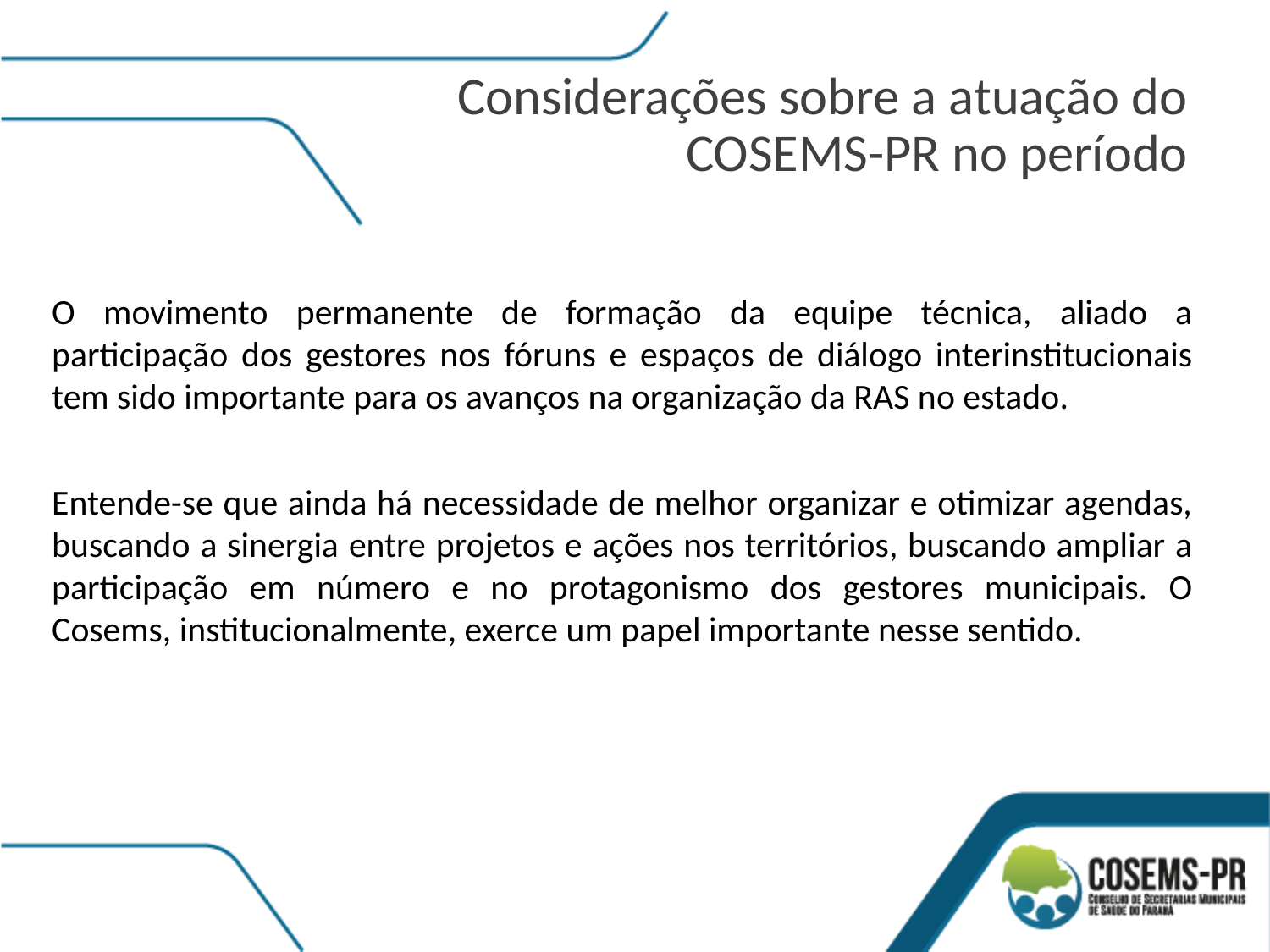

Considerações sobre a atuação do COSEMS-PR no período
O movimento permanente de formação da equipe técnica, aliado a participação dos gestores nos fóruns e espaços de diálogo interinstitucionais tem sido importante para os avanços na organização da RAS no estado.

Entende-se que ainda há necessidade de melhor organizar e otimizar agendas, buscando a sinergia entre projetos e ações nos territórios, buscando ampliar a participação em número e no protagonismo dos gestores municipais. O Cosems, institucionalmente, exerce um papel importante nesse sentido.